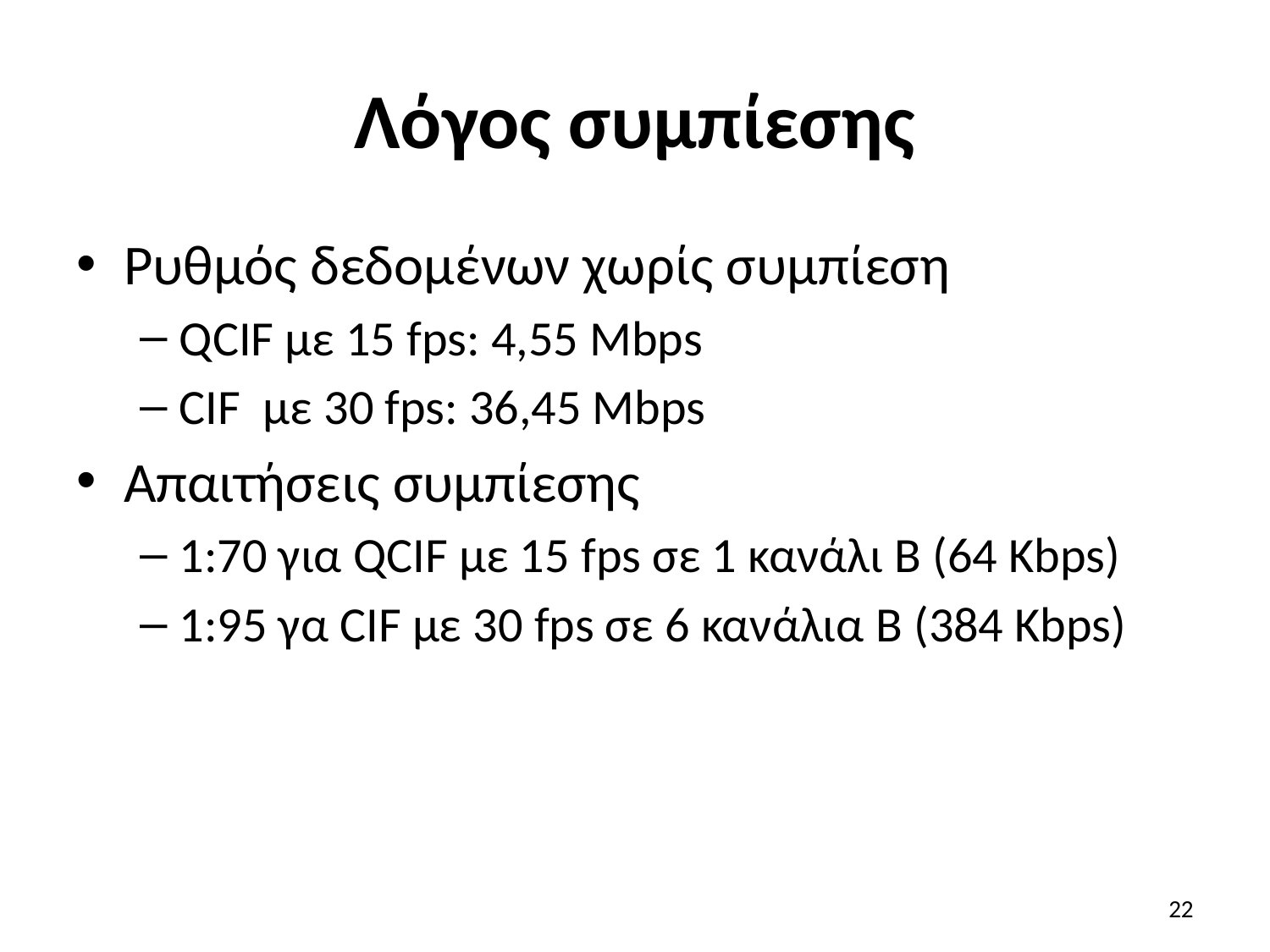

# Λόγος συμπίεσης
Ρυθμός δεδομένων χωρίς συμπίεση
QCIF με 15 fps: 4,55 Mbps
CIF  με 30 fps: 36,45 Mbps
Απαιτήσεις συμπίεσης
1:70 για QCIF με 15 fps σε 1 κανάλι B (64 Kbps)
1:95 γα CIF με 30 fps σε 6 κανάλια B (384 Kbps)
22